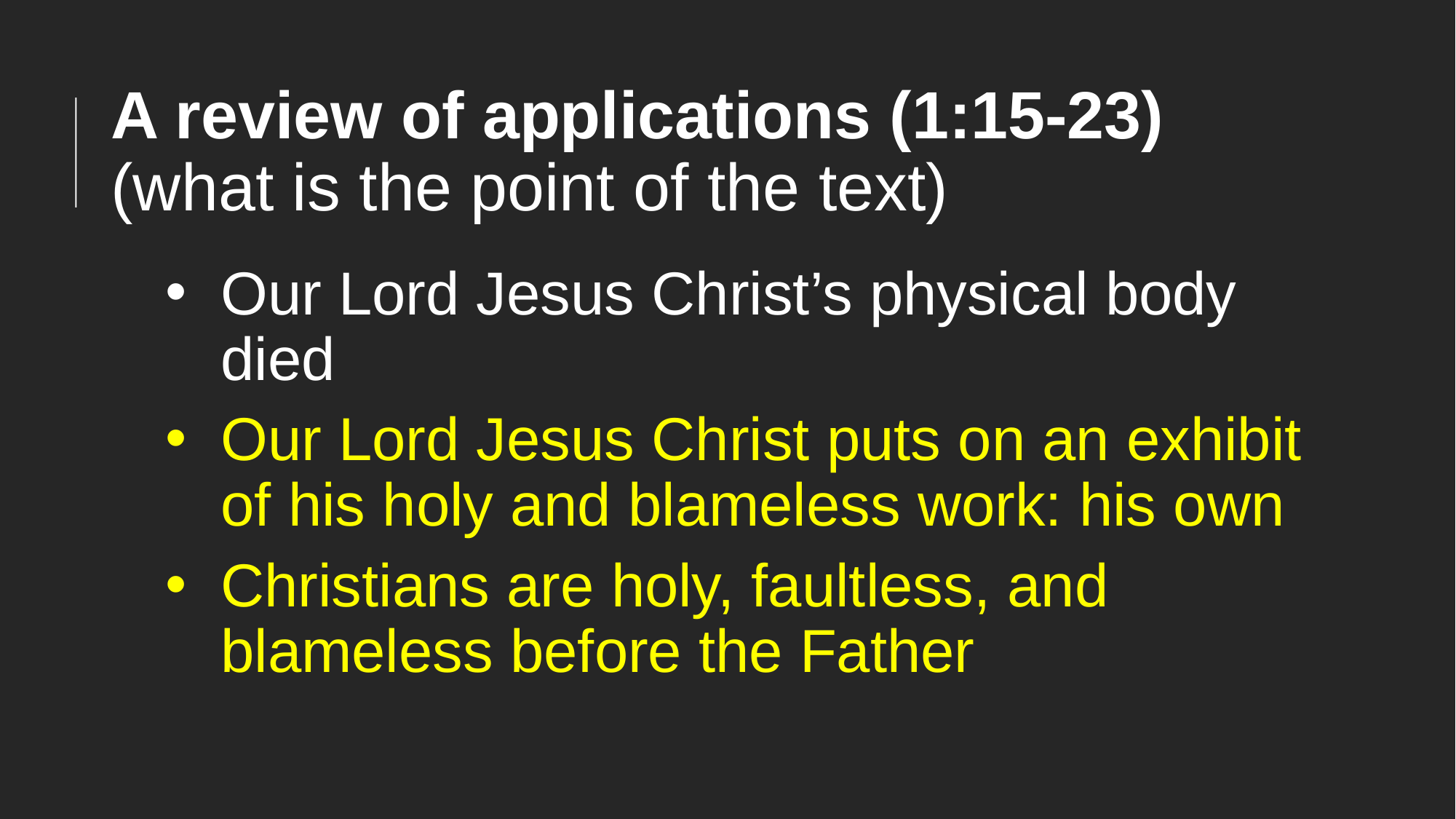

# A review of applications (1:15-23) (what is the point of the text)
Our Lord Jesus Christ’s physical body died
Our Lord Jesus Christ puts on an exhibit of his holy and blameless work: his own
Christians are holy, faultless, and blameless before the Father